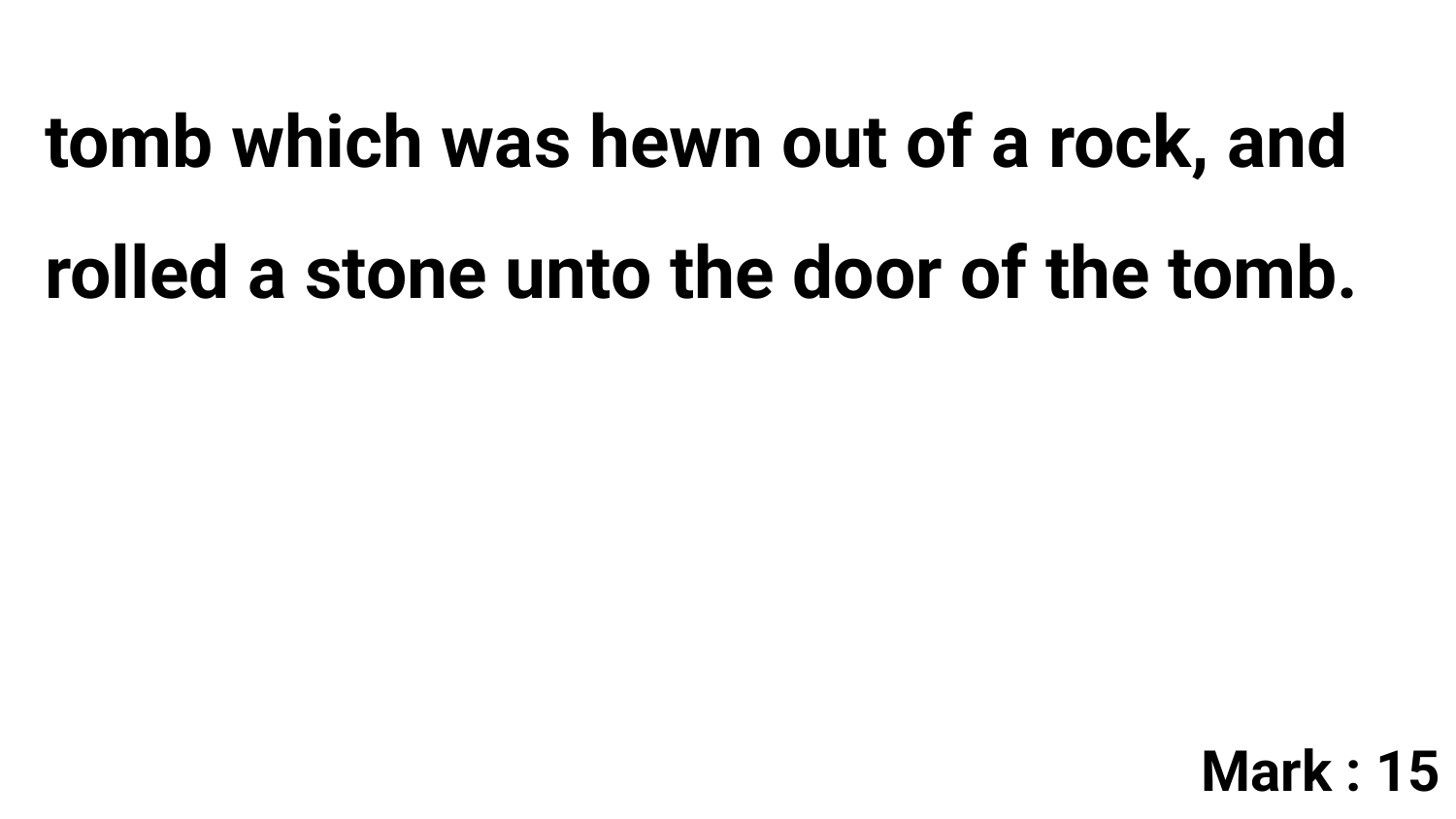

tomb which was hewn out of a rock, and rolled a stone unto the door of the tomb.
Mark : 15